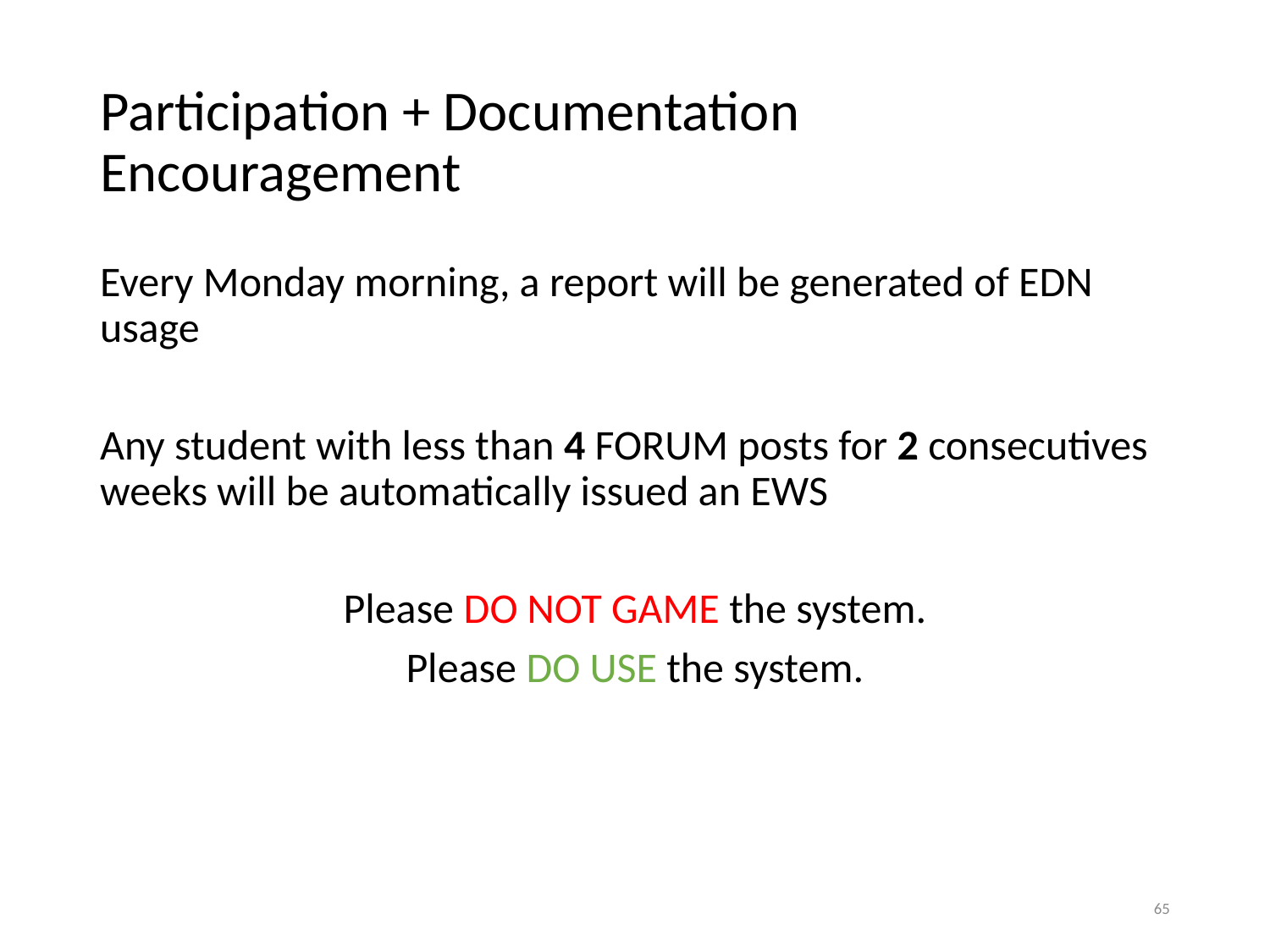

# Participation + Documentation Encouragement
Every Monday morning, a report will be generated of EDN usage

Any student with less than 4 FORUM posts for 2 consecutives weeks will be automatically issued an EWS

Please DO NOT GAME the system.
Please DO USE the system.
65